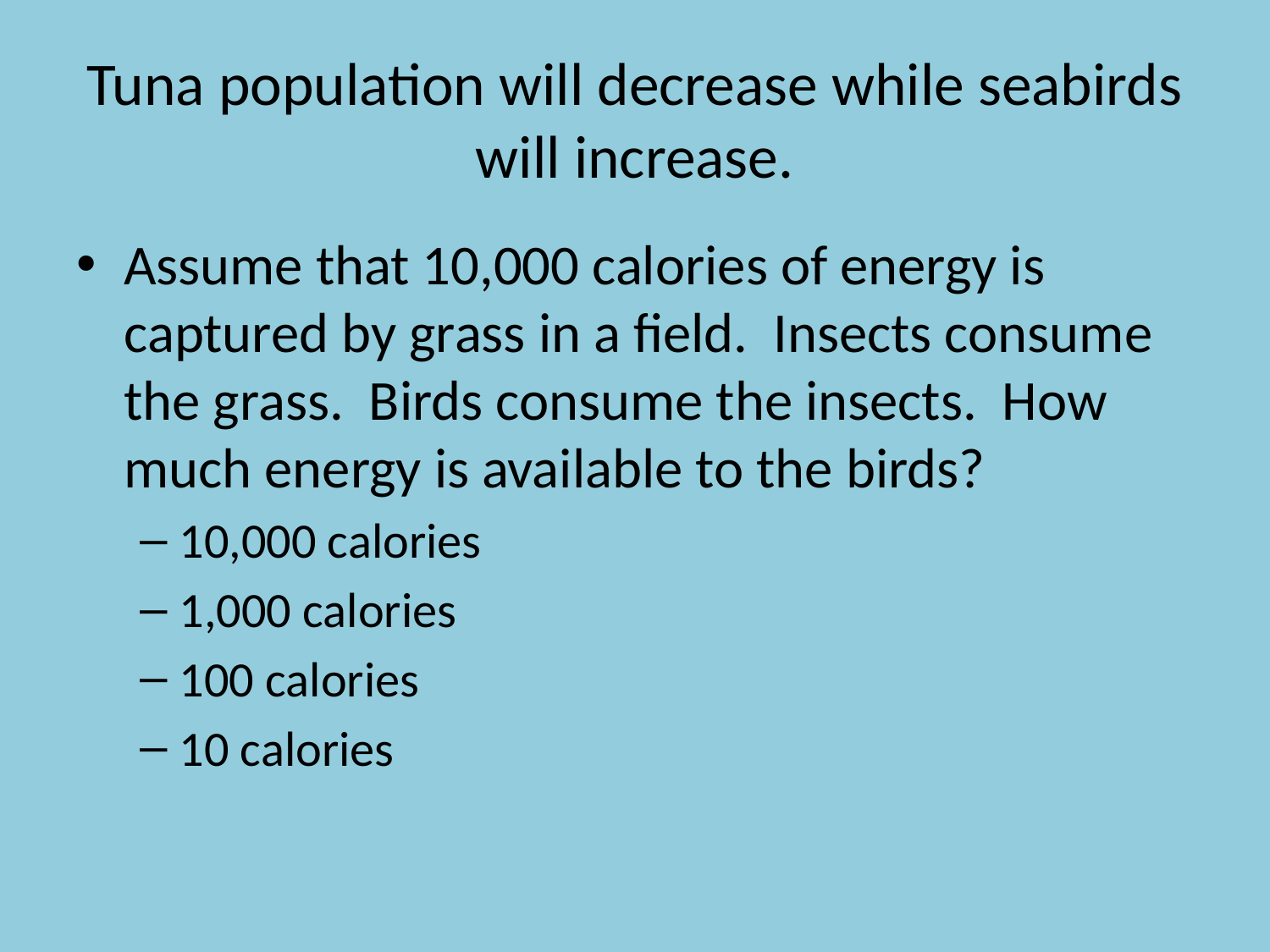

# Tuna population will decrease while seabirds will increase.
Assume that 10,000 calories of energy is captured by grass in a field.  Insects consume the grass.  Birds consume the insects.  How much energy is available to the birds?
10,000 calories
1,000 calories
100 calories
10 calories